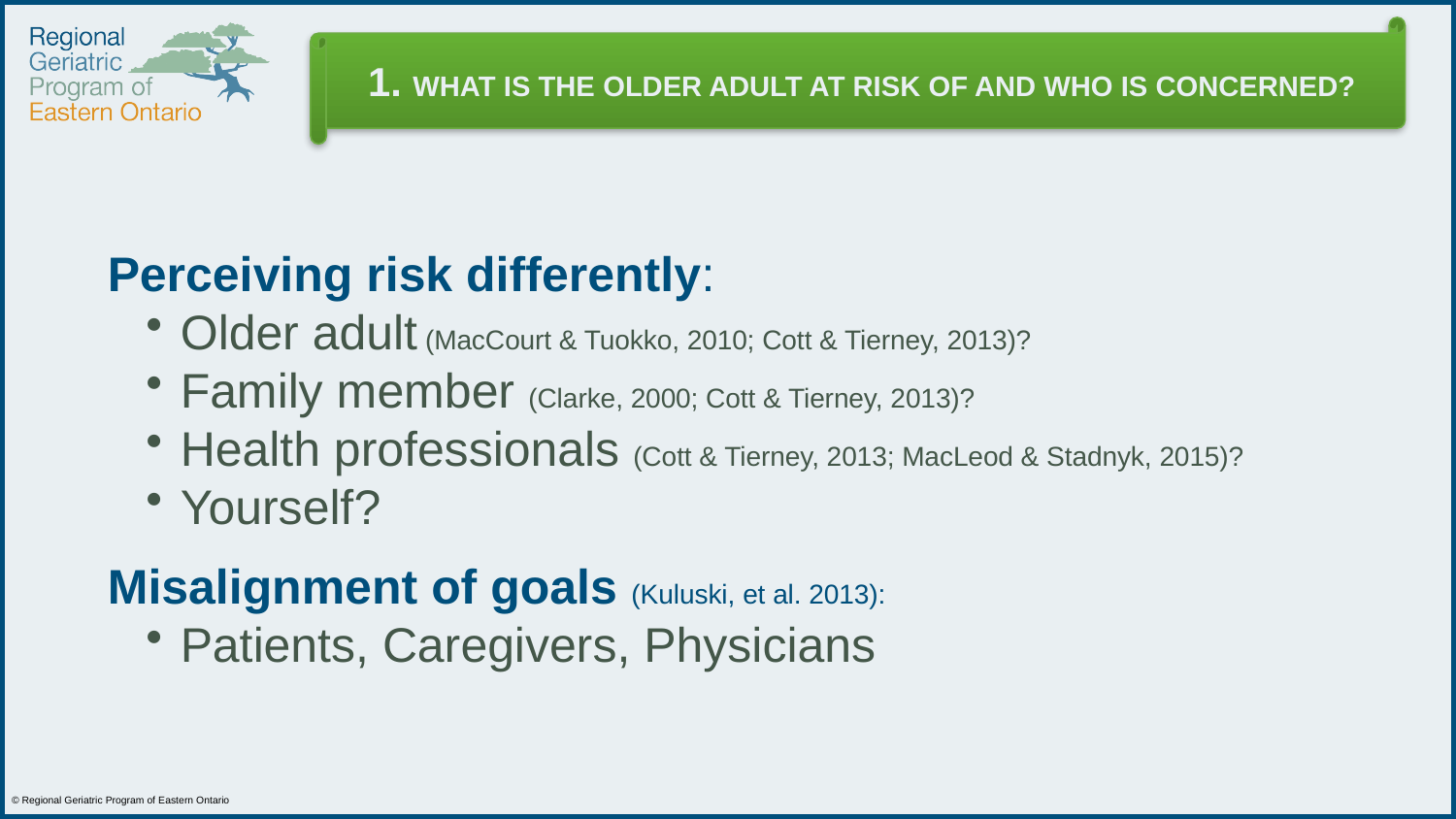

1. WHAT IS THE OLDER ADULT AT RISK OF AND WHO IS CONCERNED?
Perceiving risk differently:
Older adult (MacCourt & Tuokko, 2010; Cott & Tierney, 2013)?
Family member (Clarke, 2000; Cott & Tierney, 2013)?
Health professionals (Cott & Tierney, 2013; MacLeod & Stadnyk, 2015)?
Yourself?

Misalignment of goals (Kuluski, et al. 2013):
Patients, Caregivers, Physicians